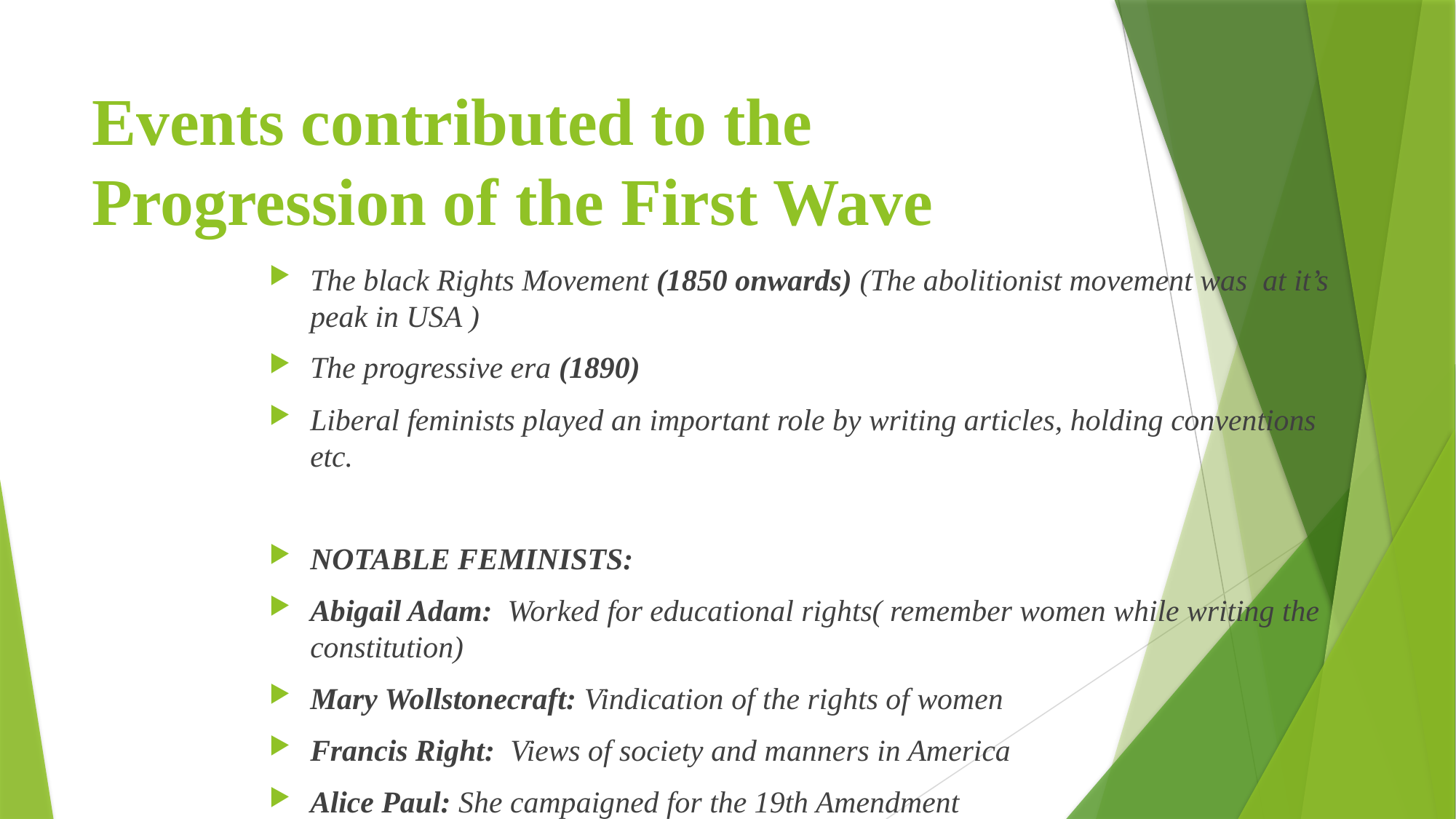

# Events contributed to the Progression of the First Wave
The black Rights Movement (1850 onwards) (The abolitionist movement was  at it’s peak in USA )
The progressive era (1890)
Liberal feminists played an important role by writing articles, holding conventions etc.

NOTABLE FEMINISTS:
Abigail Adam:  Worked for educational rights( remember women while writing the constitution)
Mary Wollstonecraft: Vindication of the rights of women
Francis Right:  Views of society and manners in America
Alice Paul: She campaigned for the 19th Amendment
The Grimke Sister